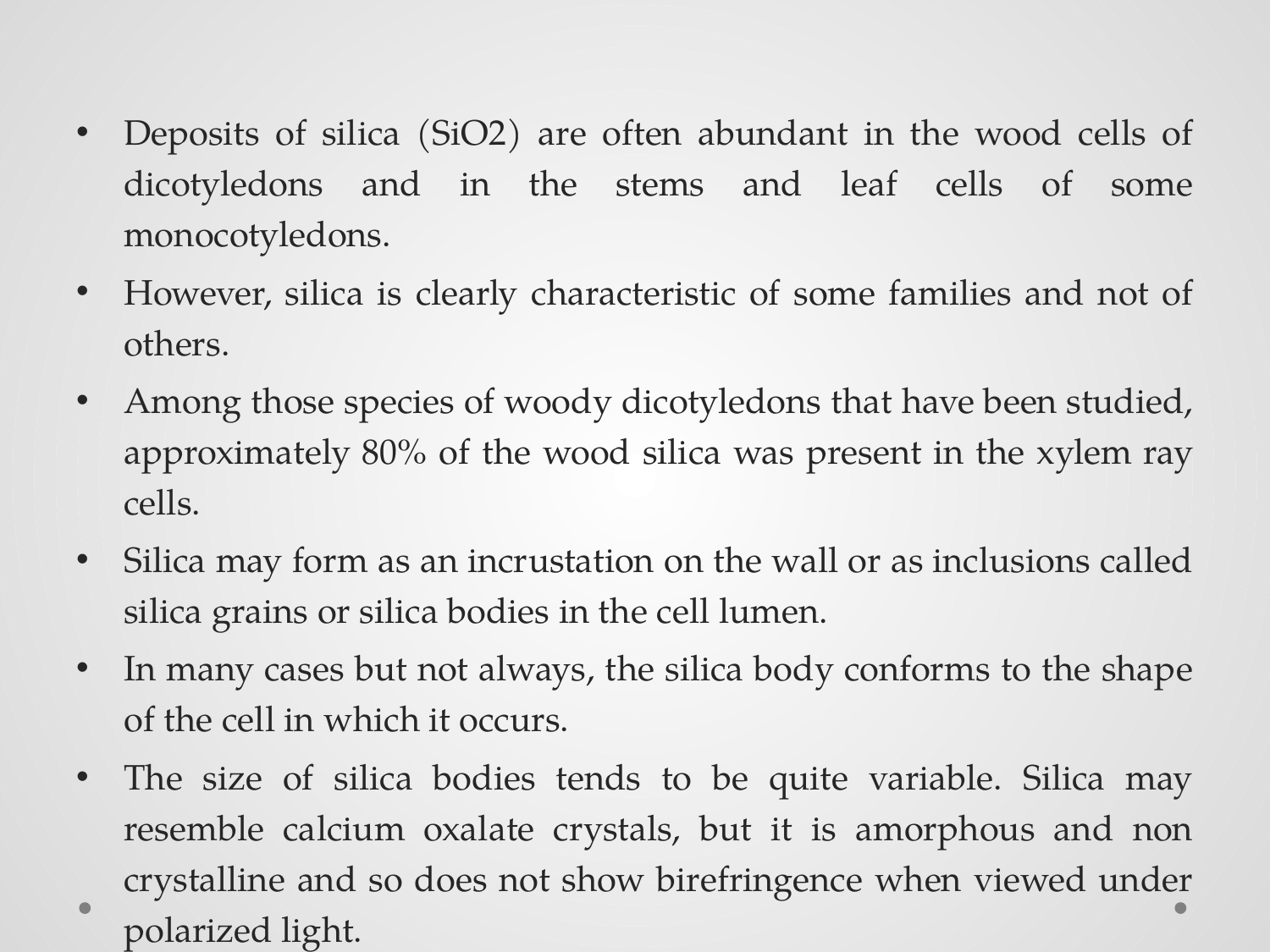

Deposits of silica (SiO2) are often abundant in the wood cells of dicotyledons and in the stems and leaf cells of some monocotyledons.
However, silica is clearly characteristic of some families and not of others.
Among those species of woody dicotyledons that have been studied, approximately 80% of the wood silica was present in the xylem ray cells.
Silica may form as an incrustation on the wall or as inclusions called silica grains or silica bodies in the cell lumen.
In many cases but not always, the silica body conforms to the shape of the cell in which it occurs.
The size of silica bodies tends to be quite variable. Silica may resemble calcium oxalate crystals, but it is amorphous and non crystalline and so does not show birefringence when viewed under polarized light.